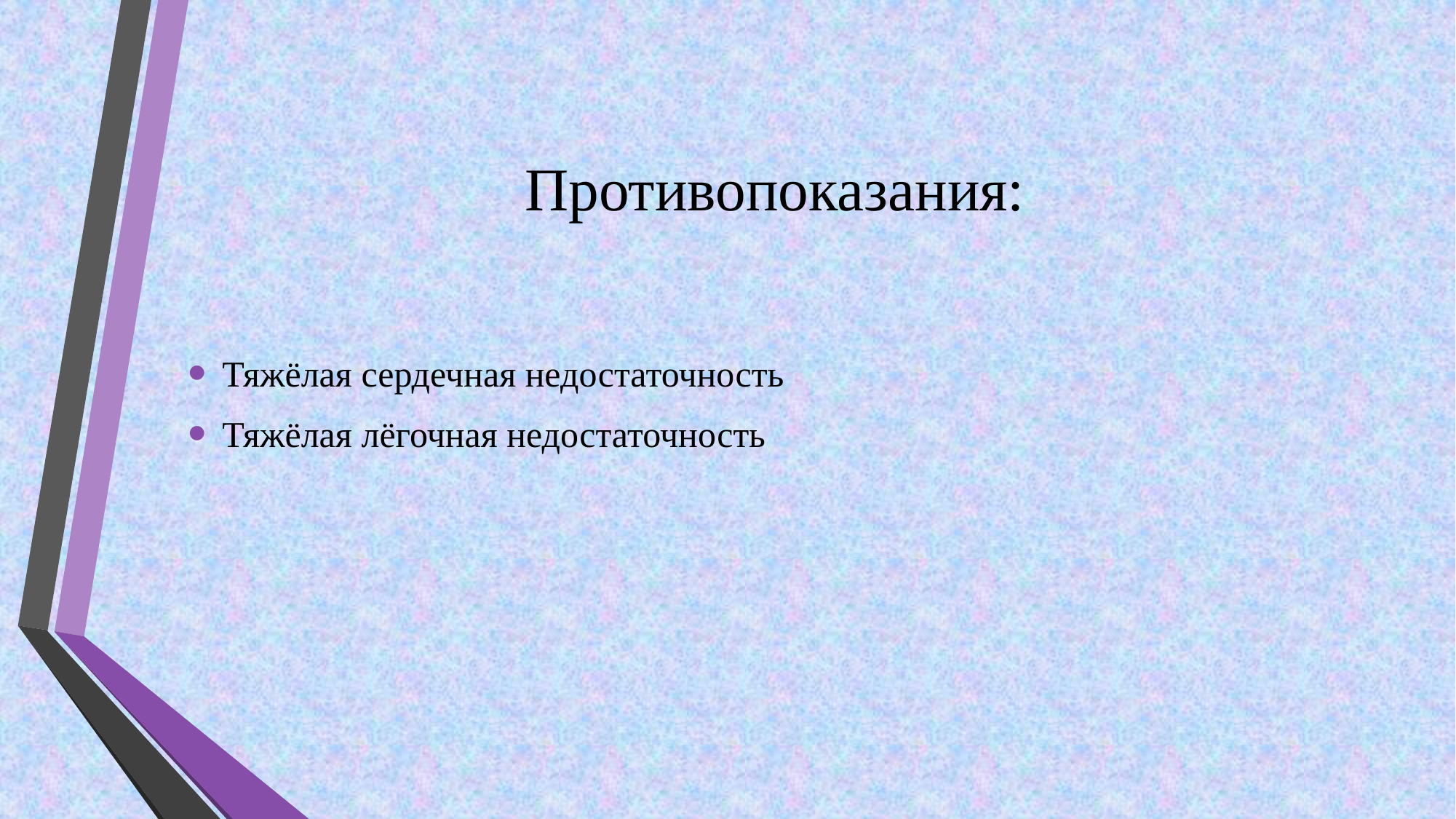

# Противопоказания:
Тяжёлая сердечная недостаточность
Тяжёлая лёгочная недостаточность